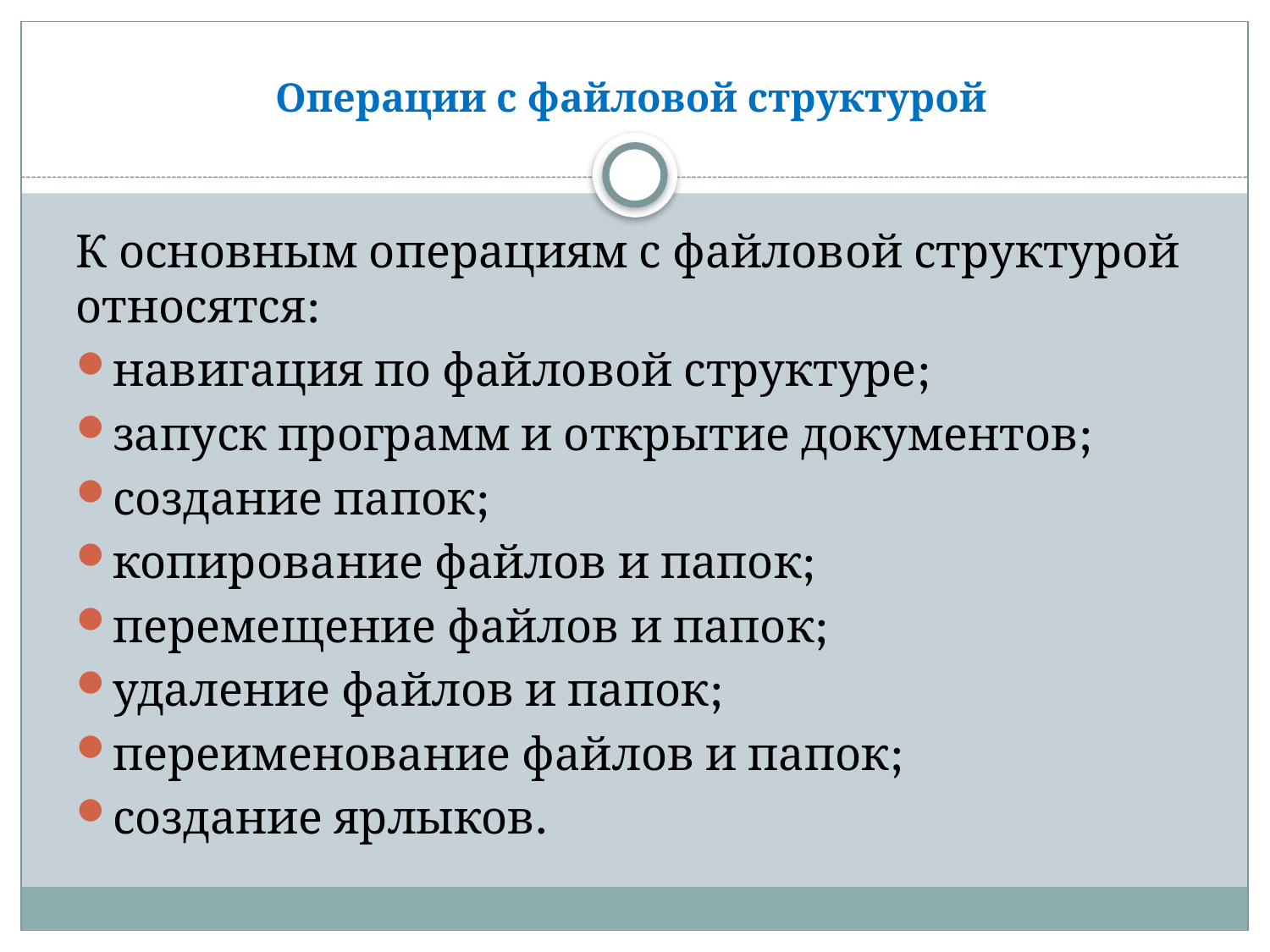

# Операции с файловой структурой
К основным операциям с файловой структурой относятся:
навигация по файловой структуре;
запуск программ и открытие документов;
создание папок;
копирование файлов и папок;
перемещение файлов и папок;
удаление файлов и папок;
переименование файлов и папок;
создание ярлыков.